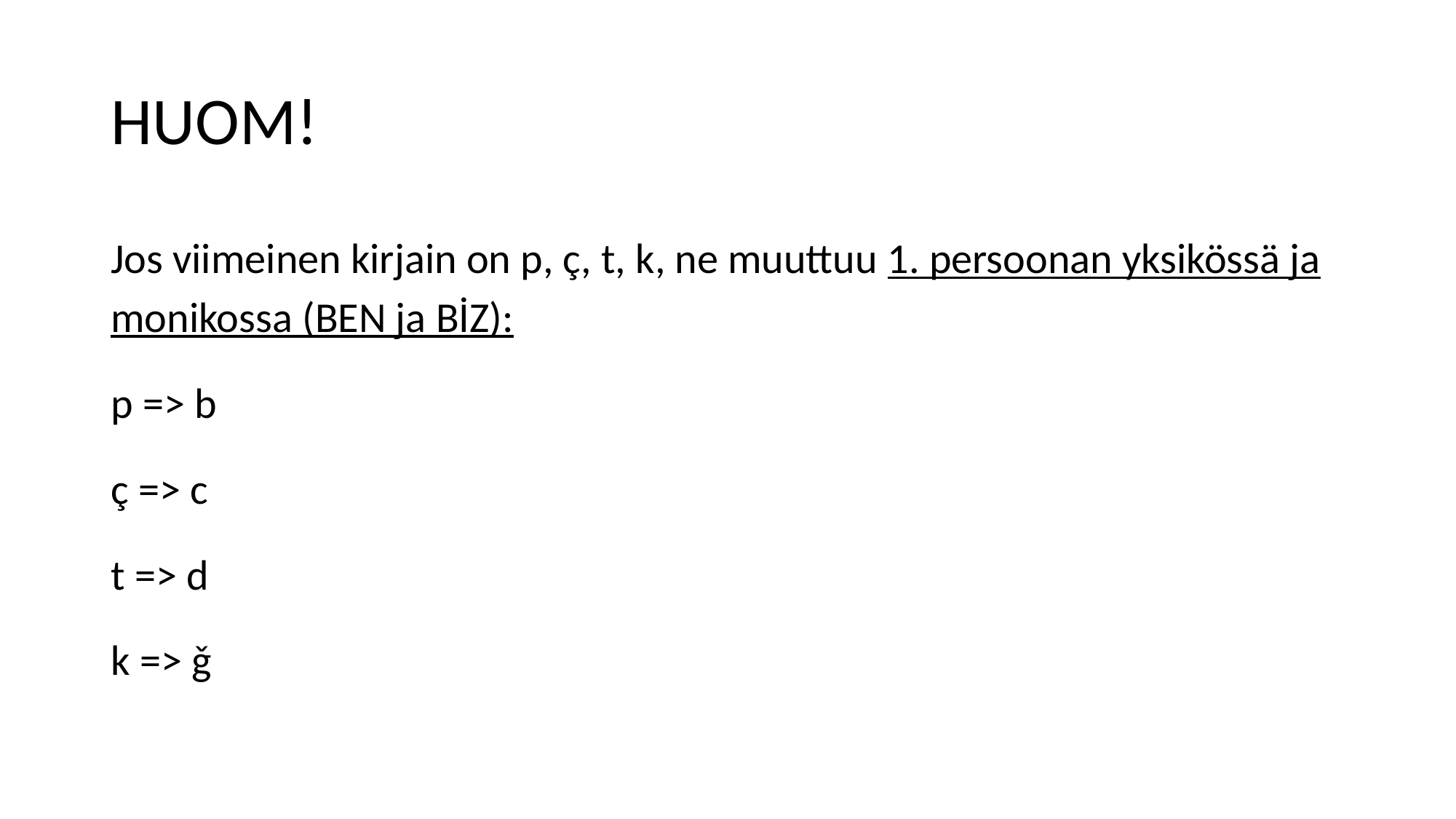

# HUOM!
Jos viimeinen kirjain on p, ç, t, k, ne muuttuu 1. persoonan yksikössä ja monikossa (BEN ja BİZ):
p => b
ç => c
t => d
k => ǧ